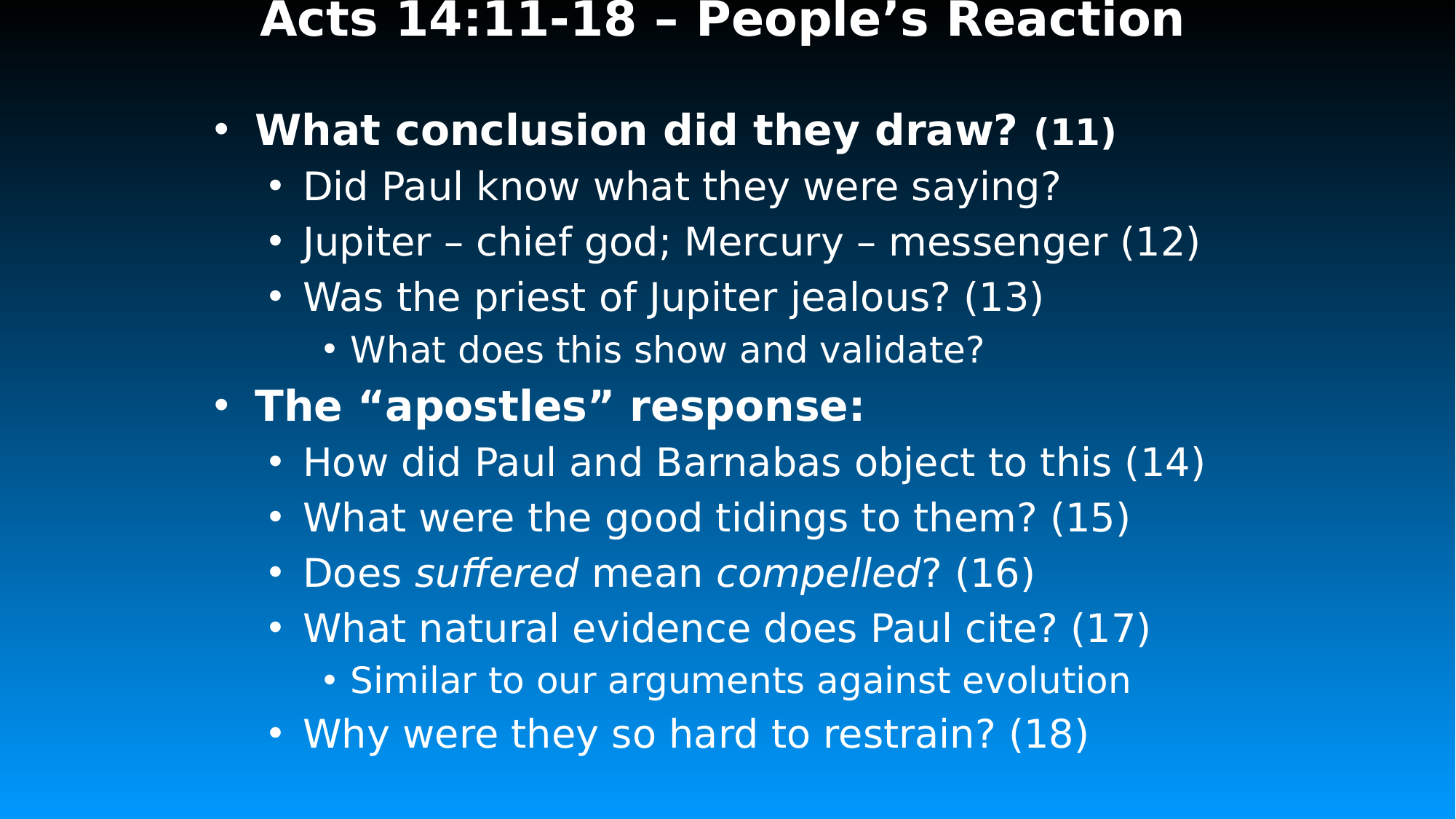

# Acts 14:11-18 – People’s Reaction
What conclusion did they draw? (11)
Did Paul know what they were saying?
Jupiter – chief god; Mercury – messenger (12)
Was the priest of Jupiter jealous? (13)
What does this show and validate?
The “apostles” response:
How did Paul and Barnabas object to this (14)
What were the good tidings to them? (15)
Does suffered mean compelled? (16)
What natural evidence does Paul cite? (17)
Similar to our arguments against evolution
Why were they so hard to restrain? (18)